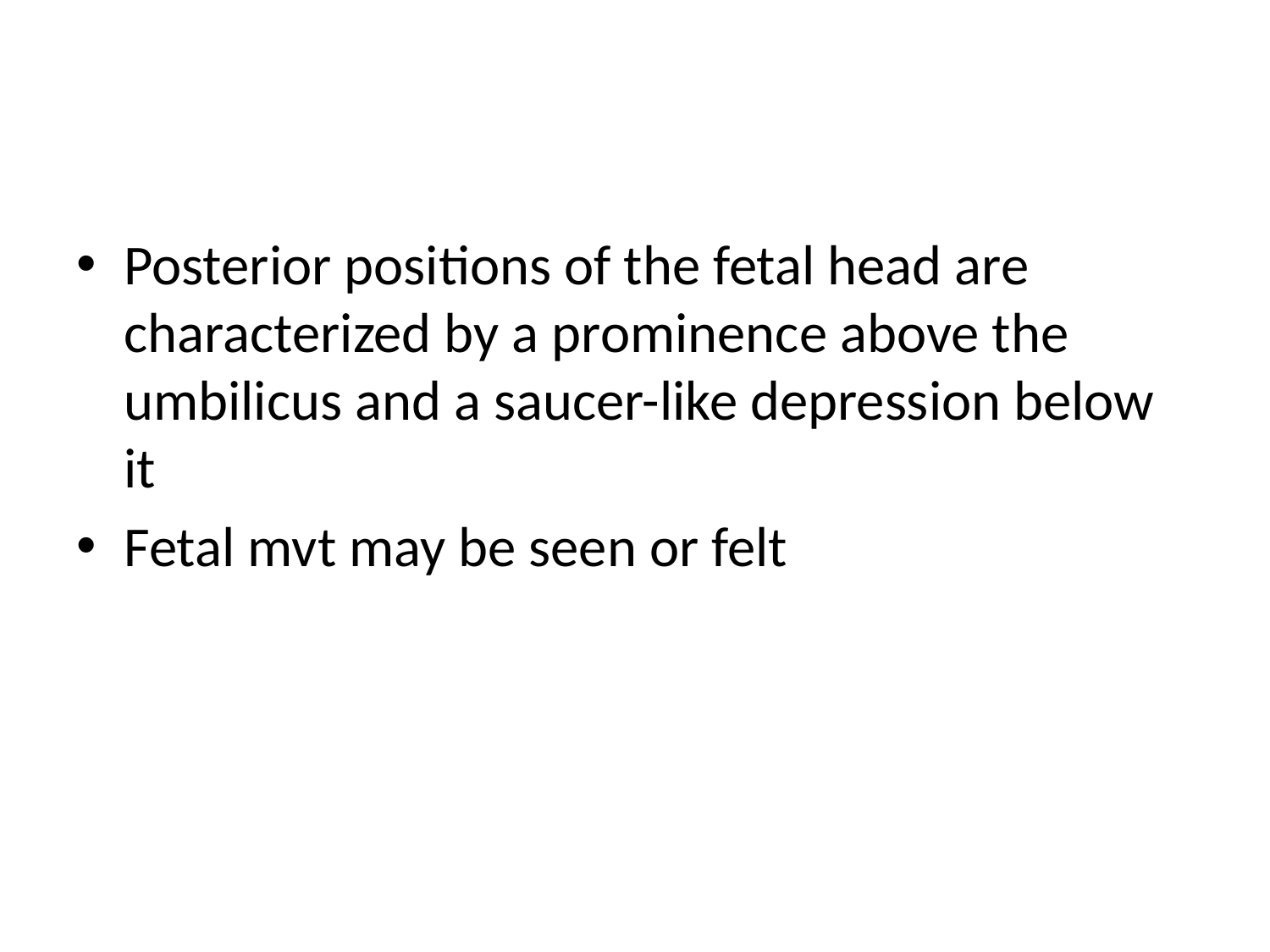

#
Posterior positions of the fetal head are characterized by a prominence above the umbilicus and a saucer-like depression below it
Fetal mvt may be seen or felt